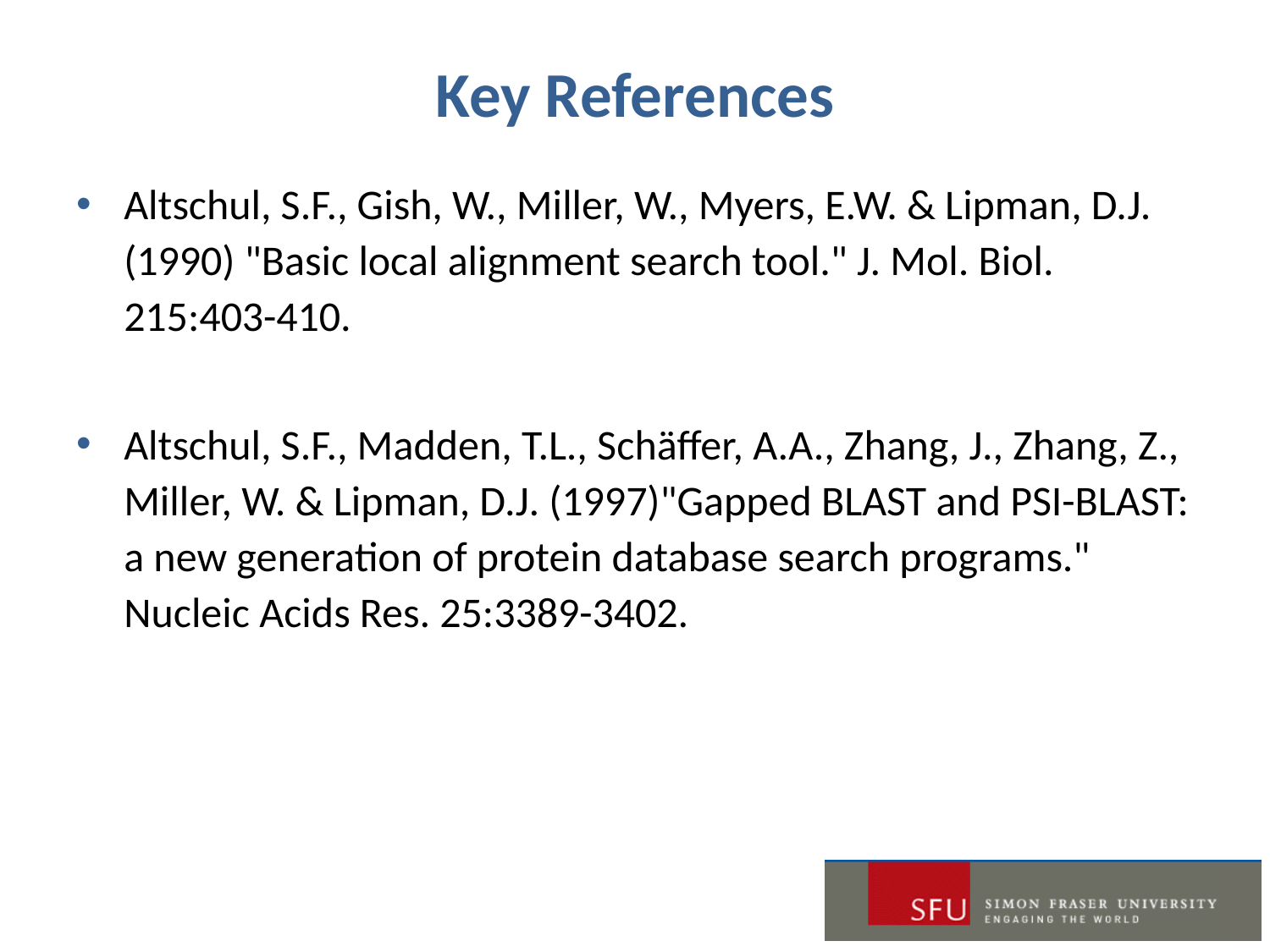

# Key References
Altschul, S.F., Gish, W., Miller, W., Myers, E.W. & Lipman, D.J. (1990) "Basic local alignment search tool." J. Mol. Biol. 215:403-410.

Altschul, S.F., Madden, T.L., Schäffer, A.A., Zhang, J., Zhang, Z., Miller, W. & Lipman, D.J. (1997)"Gapped BLAST and PSI-BLAST: a new generation of protein database search programs." Nucleic Acids Res. 25:3389-3402.